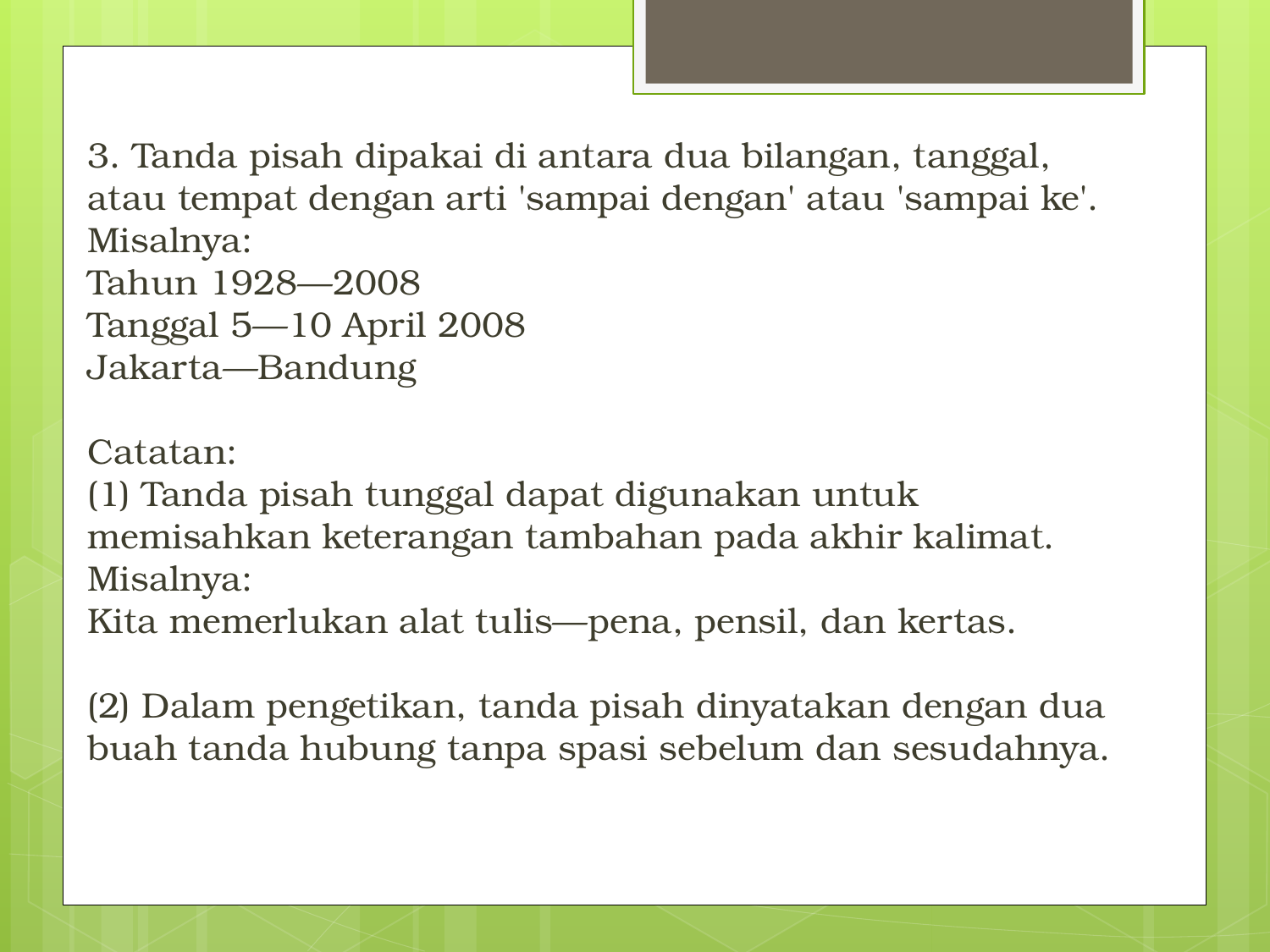

3. Tanda pisah dipakai di antara dua bilangan, tanggal, atau tempat dengan arti 'sampai dengan' atau 'sampai ke'. 
Misalnya:
Tahun 1928—2008
Tanggal 5—10 April 2008
Jakarta—Bandung
Catatan:
(1) Tanda pisah tunggal dapat digunakan untuk memisahkan keterangan tambahan pada akhir kalimat. 
Misalnya:
Kita memerlukan alat tulis—pena, pensil, dan kertas. 
(2) Dalam pengetikan, tanda pisah dinyatakan dengan dua buah tanda hubung tanpa spasi sebelum dan sesudahnya.